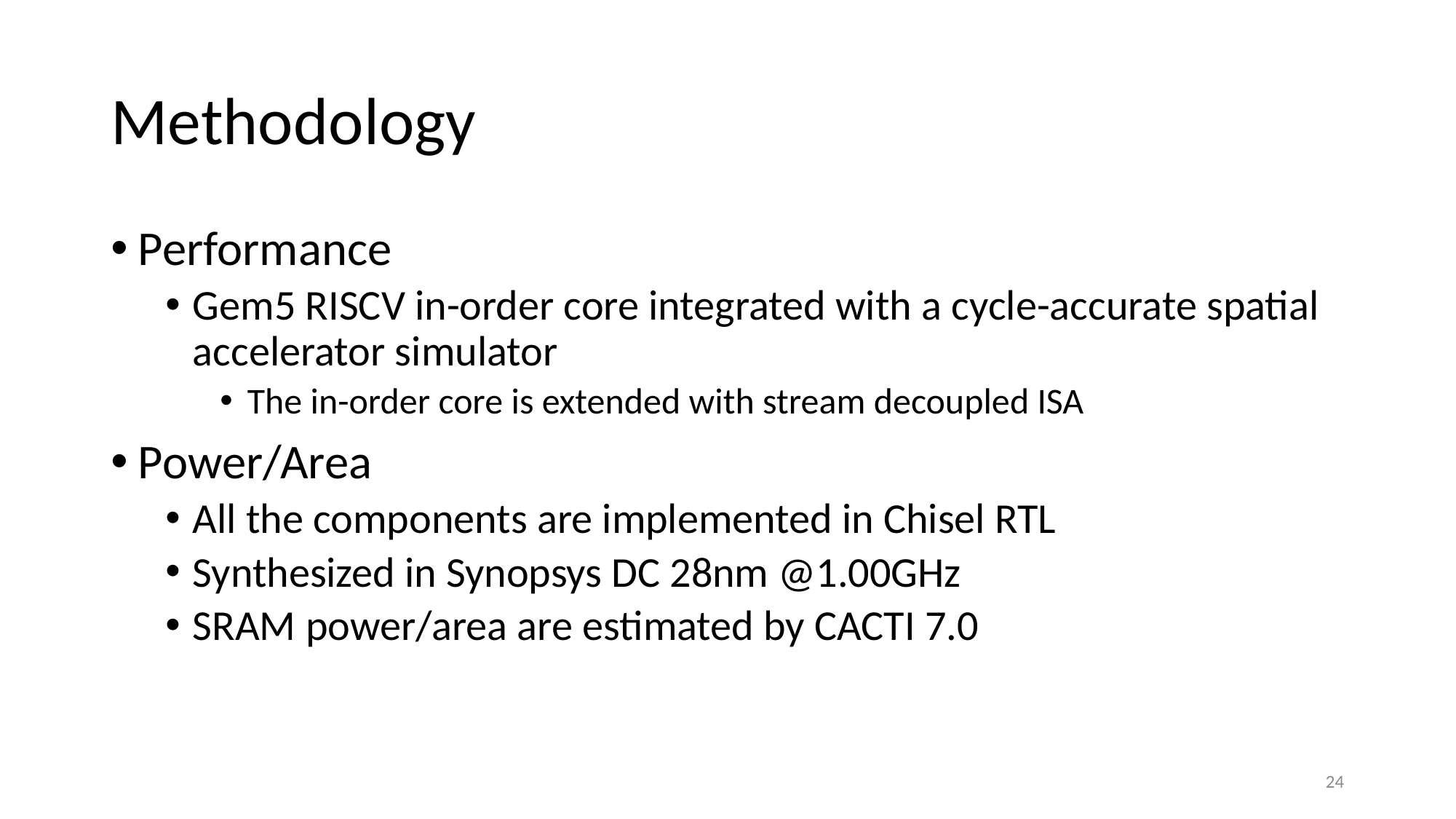

# Methodology
Performance
Gem5 RISCV in-order core integrated with a cycle-accurate spatial accelerator simulator
The in-order core is extended with stream decoupled ISA
Power/Area
All the components are implemented in Chisel RTL
Synthesized in Synopsys DC 28nm @1.00GHz
SRAM power/area are estimated by CACTI 7.0
24